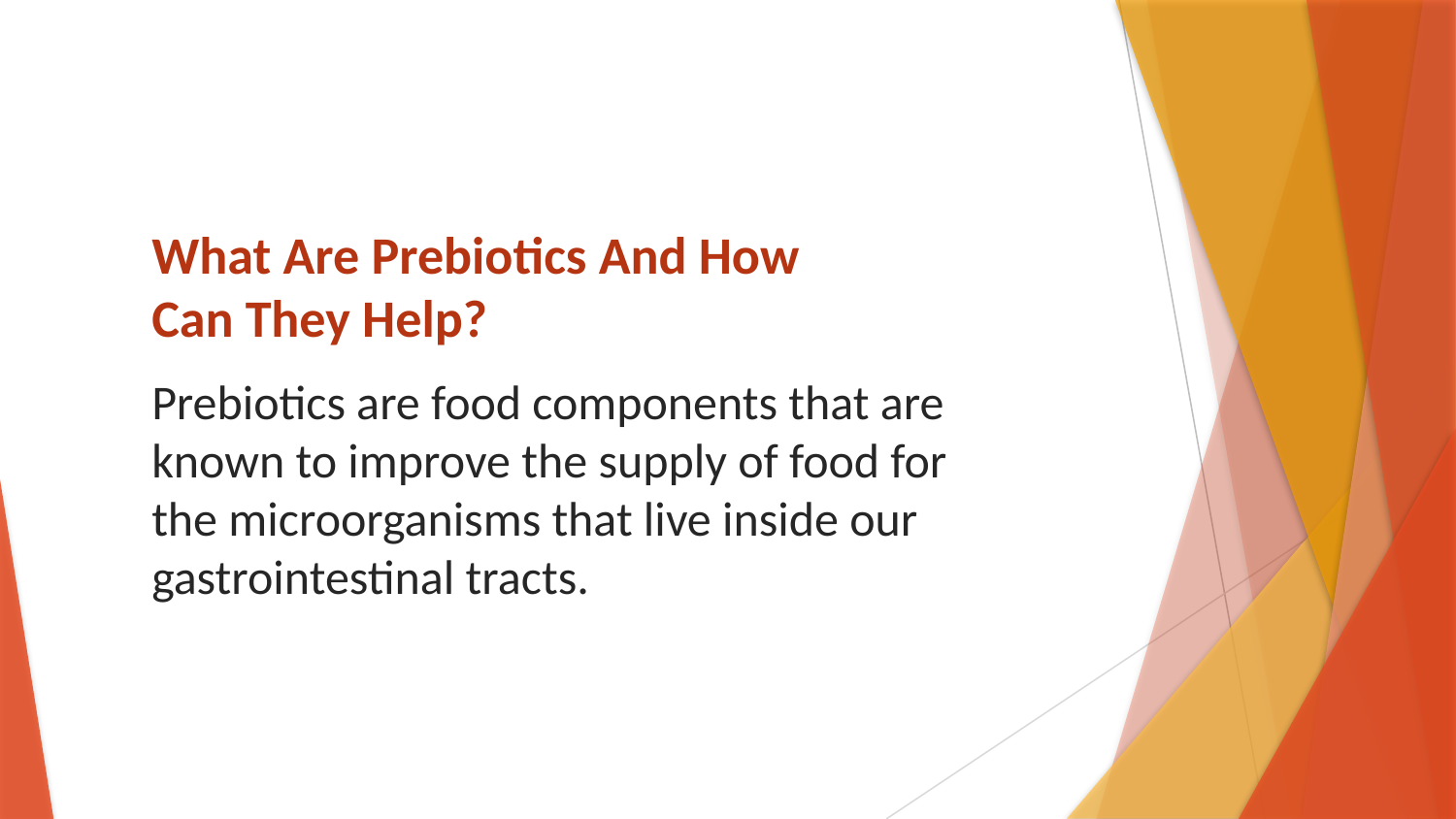

# What Are Prebiotics And How Can They Help?
Prebiotics are food components that are known to improve the supply of food for the microorganisms that live inside our gastrointestinal tracts.